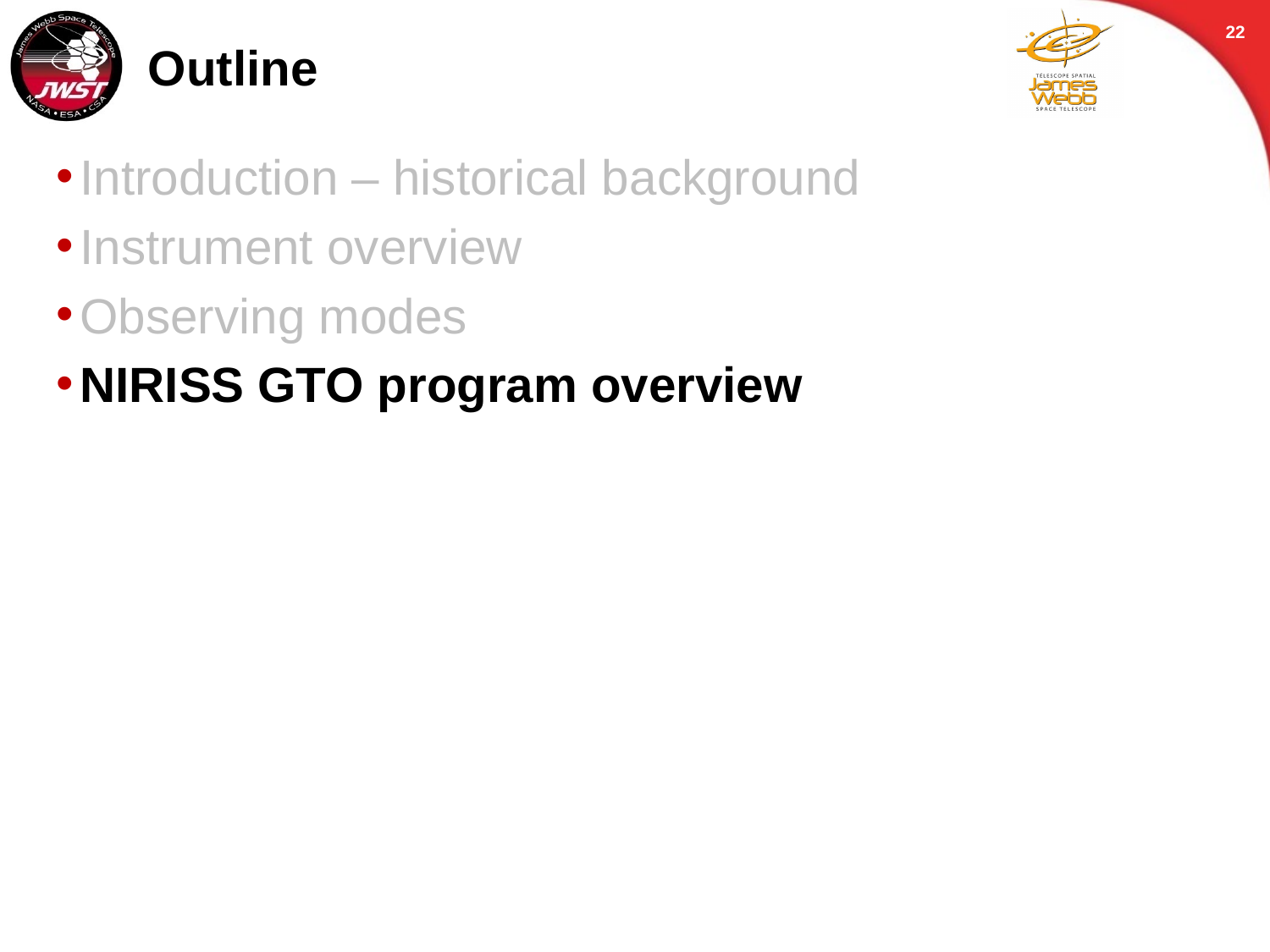

22
# Outline
Introduction – historical background
Instrument overview
Observing modes
NIRISS GTO program overview